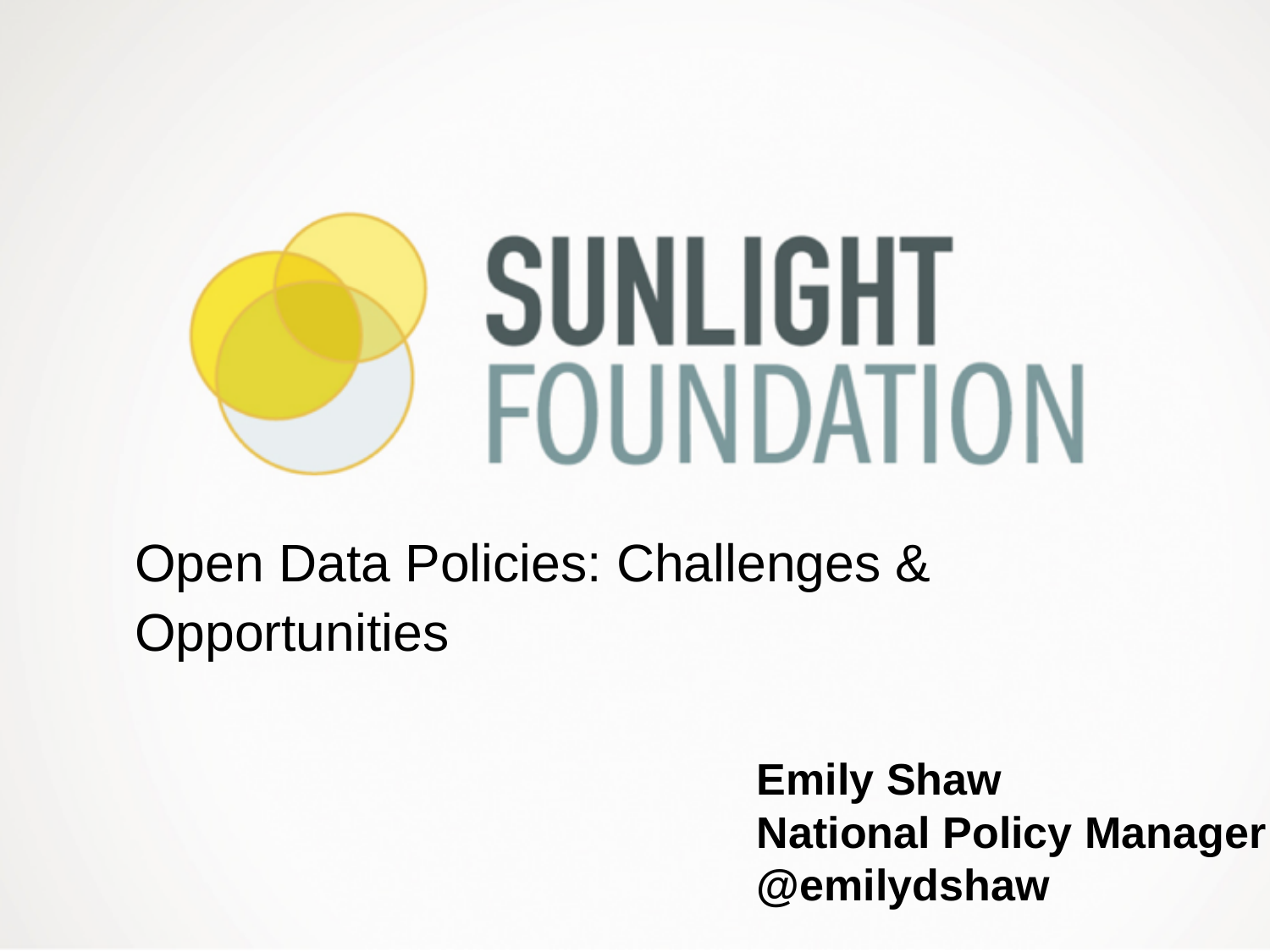

#
Open Data Policies: Challenges & Opportunities

Emily Shaw
National Policy Manager
@emilydshaw